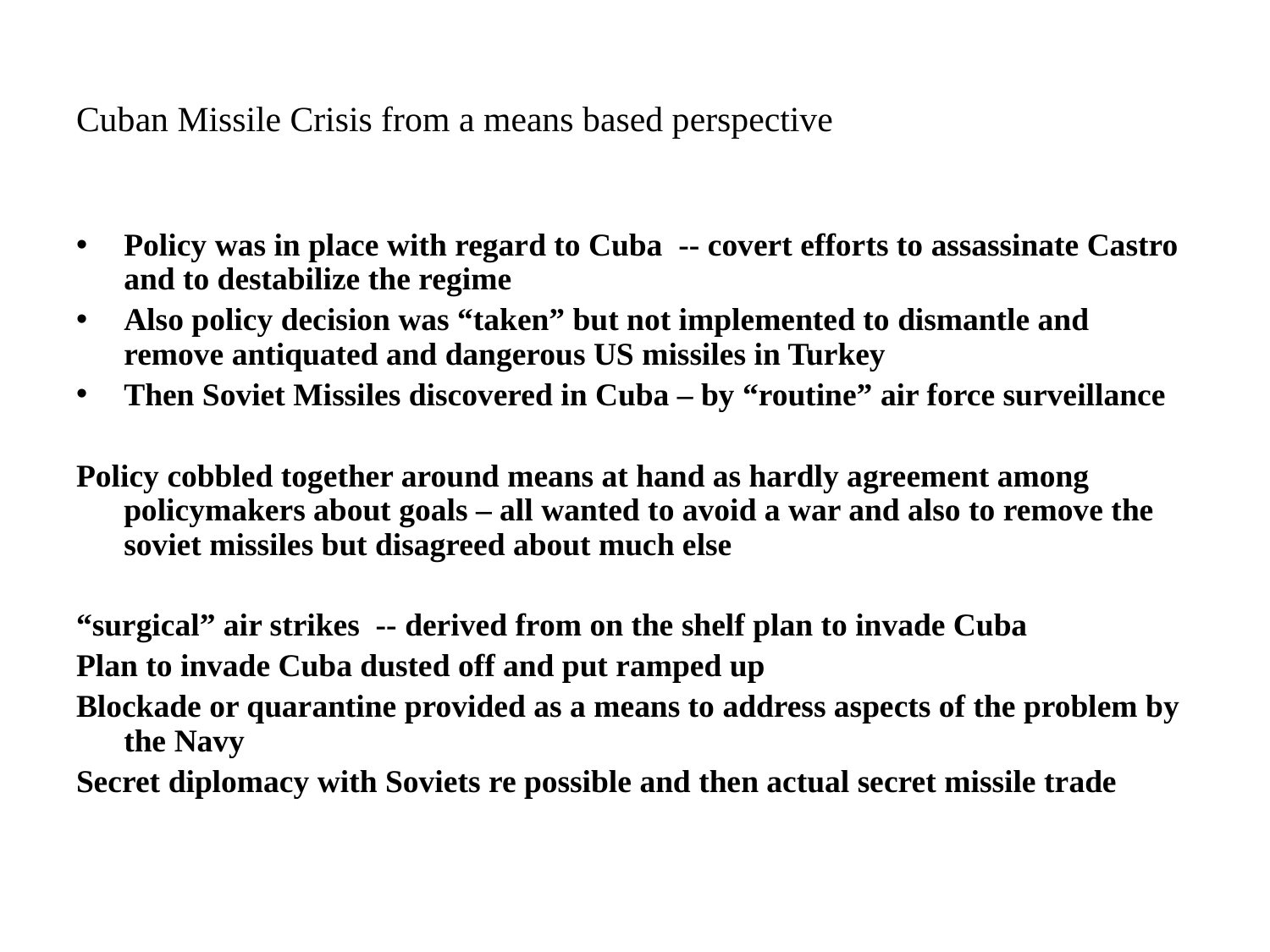

# Cuban Missile Crisis from a means based perspective
Policy was in place with regard to Cuba  -- covert efforts to assassinate Castro and to destabilize the regime
Also policy decision was “taken” but not implemented to dismantle and remove antiquated and dangerous US missiles in Turkey
Then Soviet Missiles discovered in Cuba – by “routine” air force surveillance

Policy cobbled together around means at hand as hardly agreement among policymakers about goals – all wanted to avoid a war and also to remove the soviet missiles but disagreed about much else

“surgical” air strikes  -- derived from on the shelf plan to invade Cuba
Plan to invade Cuba dusted off and put ramped up
Blockade or quarantine provided as a means to address aspects of the problem by the Navy
Secret diplomacy with Soviets re possible and then actual secret missile trade